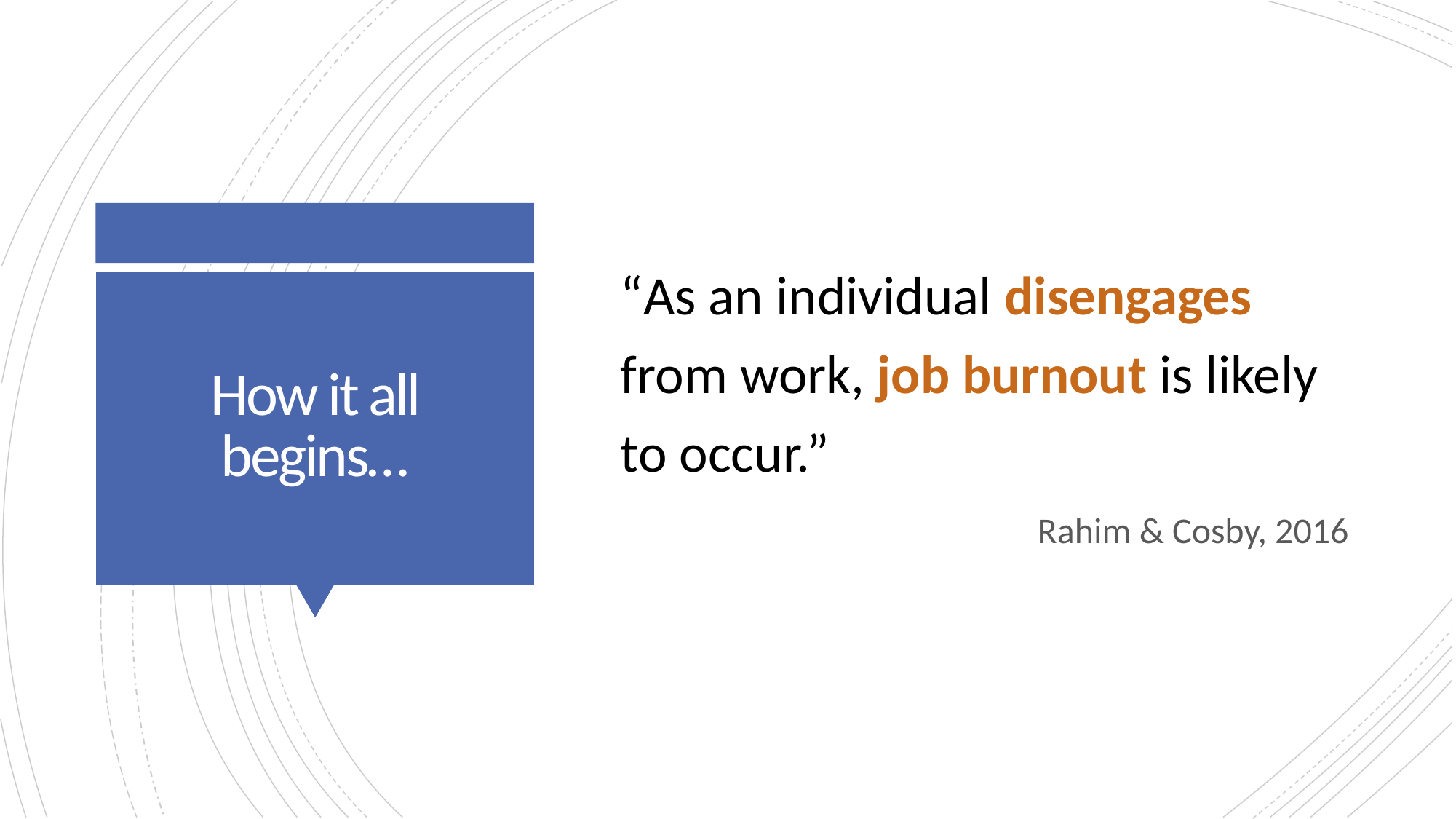

“As an individual disengages from work, job burnout is likely to occur.”
Rahim & Cosby, 2016
# How it all begins…